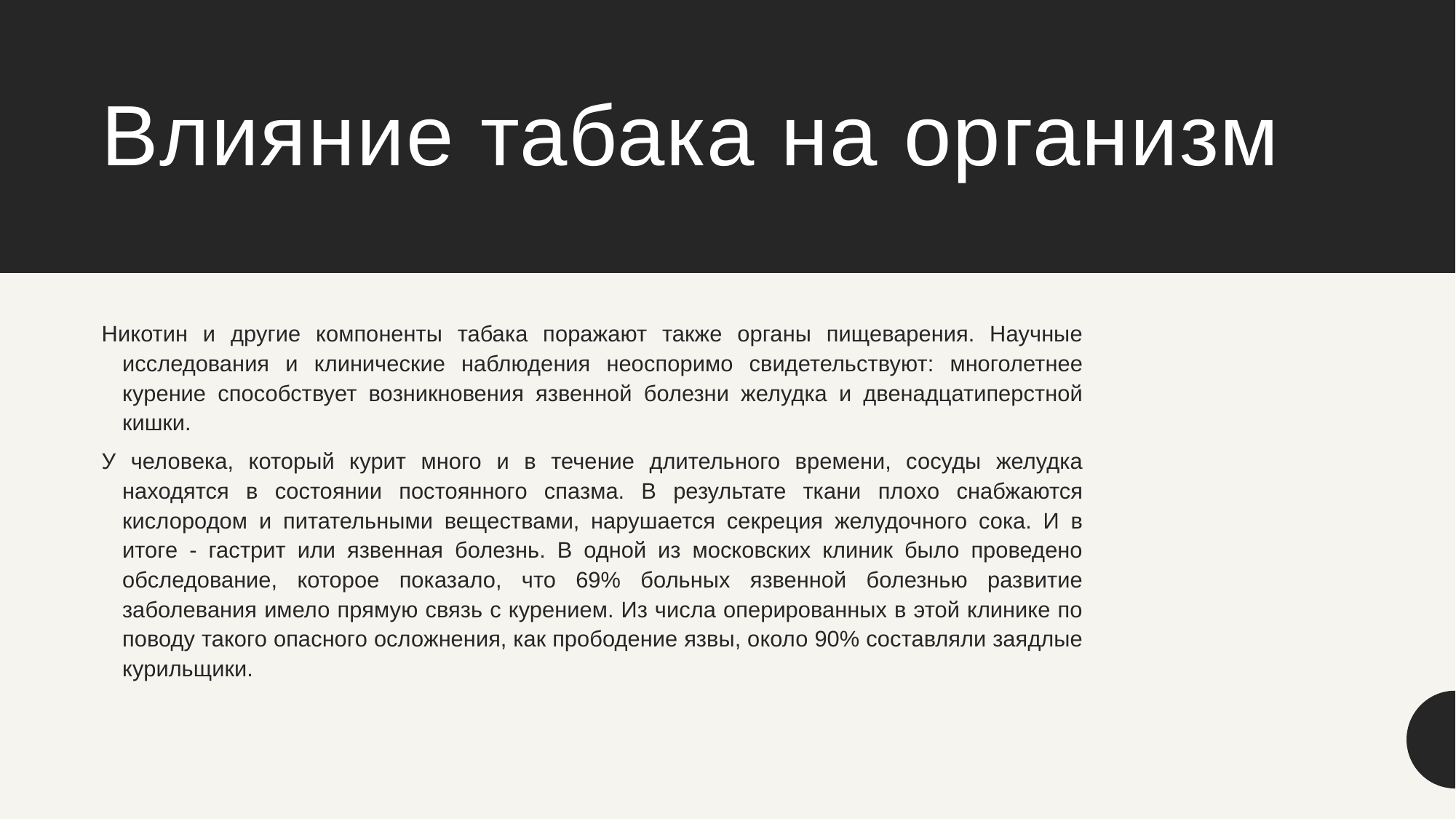

# Влияние табака на организм
Никотин и другие компоненты табака поражают также органы пищеварения. Научные исследования и клинические наблюдения неоспоримо свидетельствуют: многолетнее курение способствует возникновения язвенной болезни желудка и двенадцатиперстной кишки.
У человека, который курит много и в течение длительного времени, сосуды желудка находятся в состоянии постоянного спазма. В результате ткани плохо снабжаются кислородом и питательными веществами, нарушается секреция желудочного сока. И в итоге - гастрит или язвенная болезнь. В одной из московских клиник было проведено обследование, которое показало, что 69% больных язвенной болезнью развитие заболевания имело прямую связь с курением. Из числа оперированных в этой клинике по поводу такого опасного осложнения, как прободение язвы, около 90% составляли заядлые курильщики.